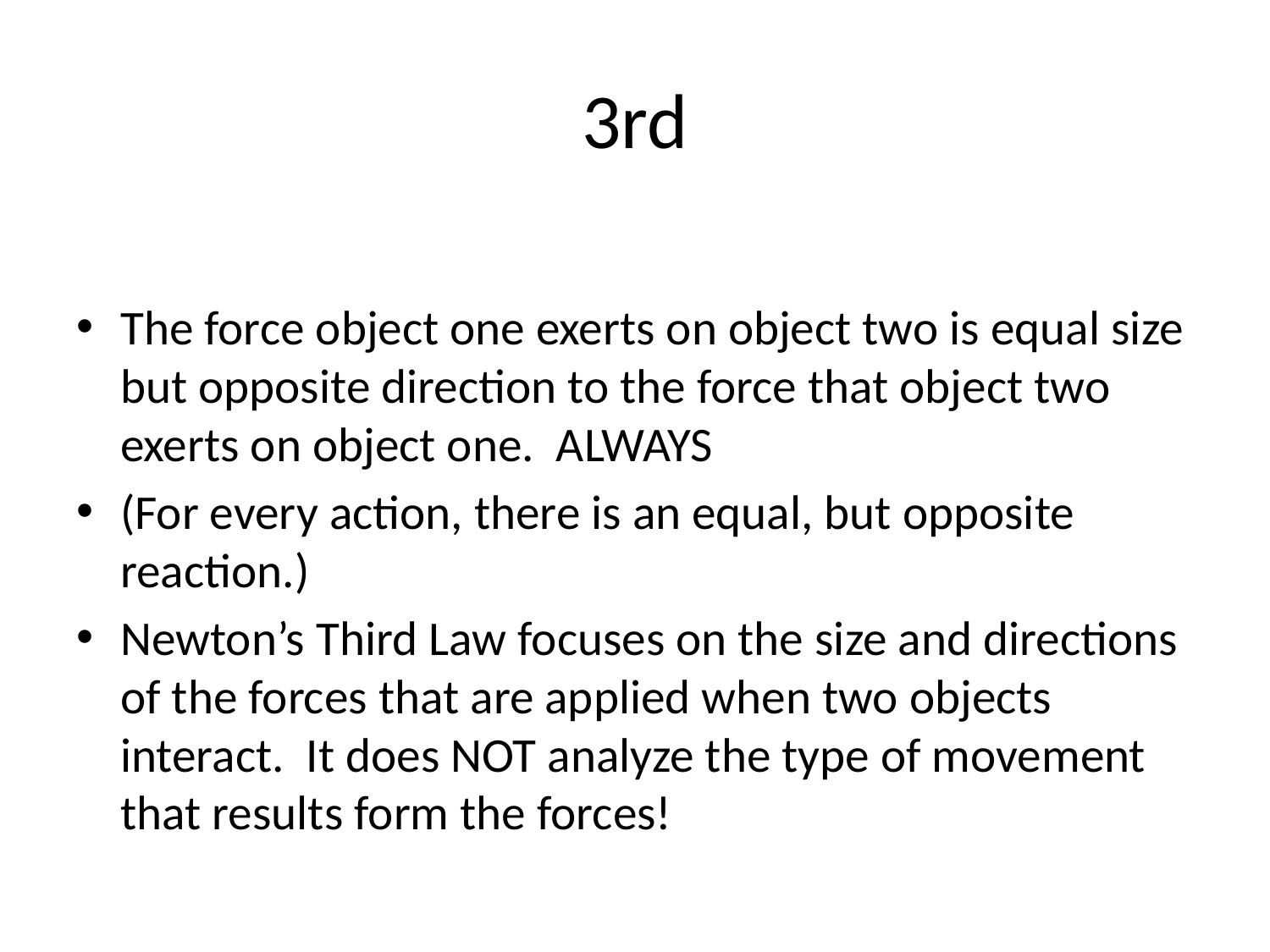

# 3rd

The force object one exerts on object two is equal size but opposite direction to the force that object two exerts on object one.  ALWAYS
(For every action, there is an equal, but opposite reaction.)
Newton’s Third Law focuses on the size and directions of the forces that are applied when two objects interact.  It does NOT analyze the type of movement that results form the forces!